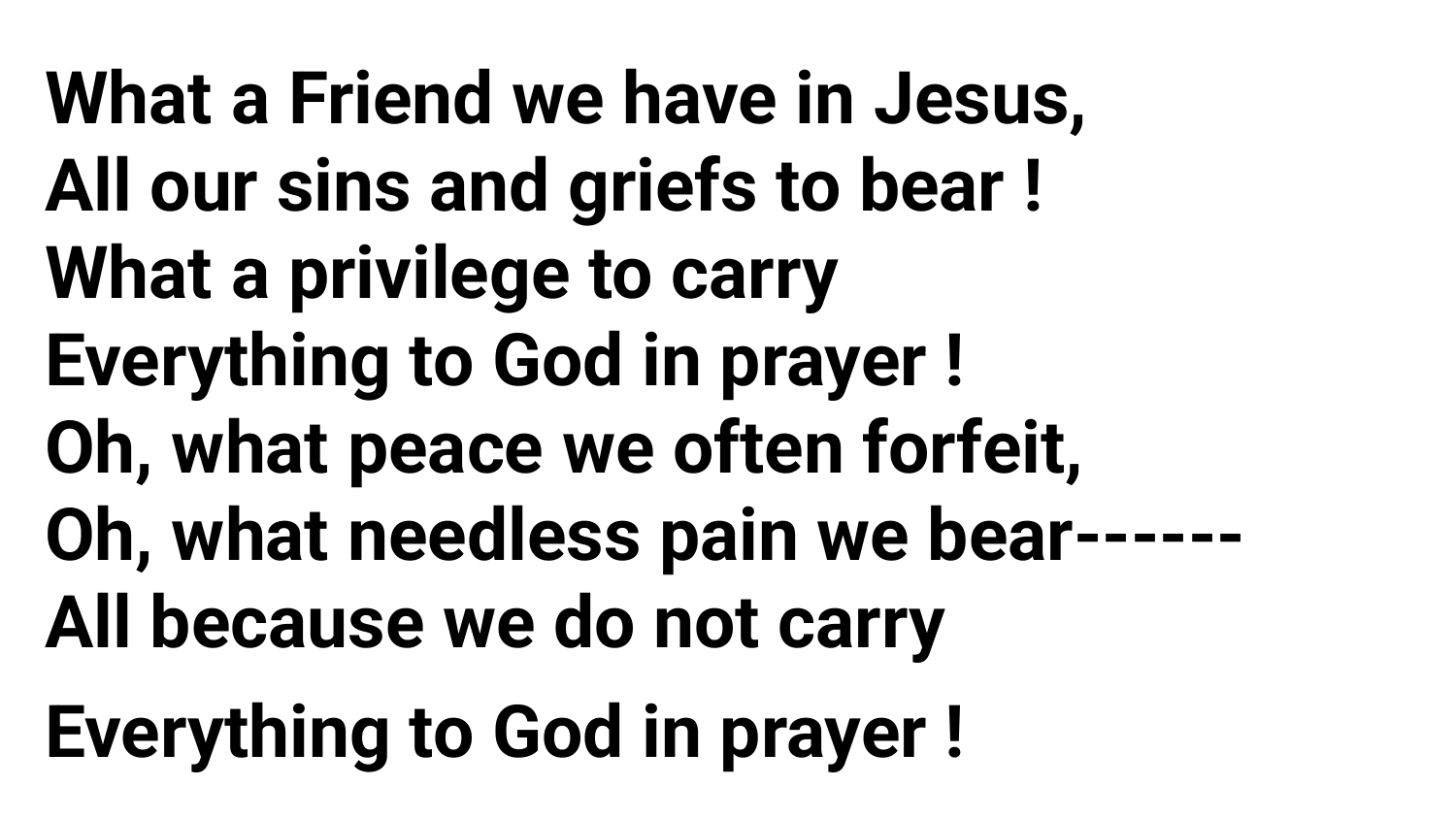

What a Friend we have in Jesus,
All our sins and griefs to bear !
What a privilege to carry
Everything to God in prayer !
Oh, what peace we often forfeit,
Oh, what needless pain we bear------
All because we do not carry
Everything to God in prayer !